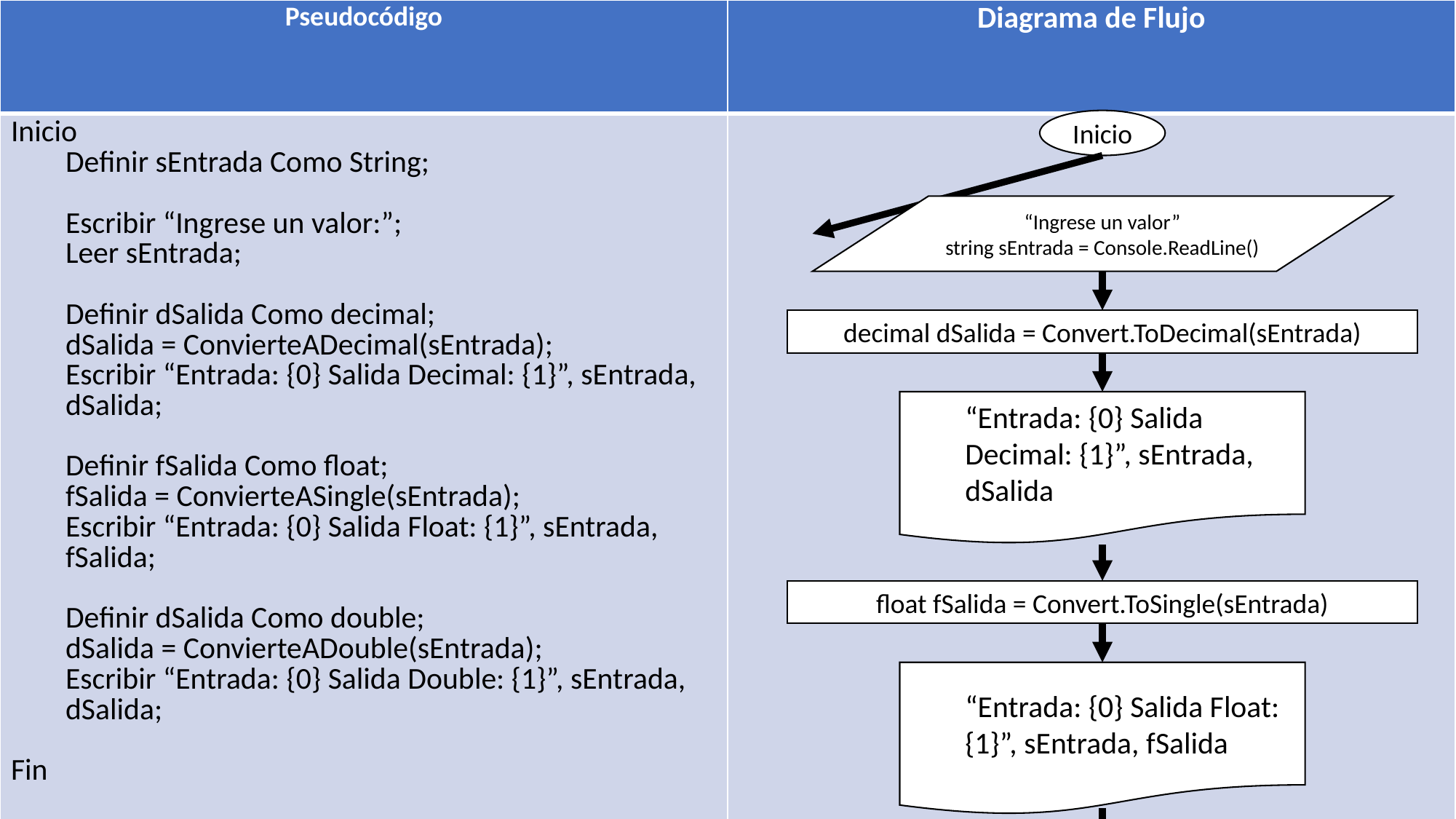

Ejemplo de clase Convert
| Pseudocódigo | Diagrama de Flujo |
| --- | --- |
| Inicio Definir sEntrada Como String; Escribir “Ingrese un valor:”; Leer sEntrada; Definir dSalida Como decimal; dSalida = ConvierteADecimal(sEntrada); Escribir “Entrada: {0} Salida Decimal: {1}”, sEntrada, dSalida; Definir fSalida Como float; fSalida = ConvierteASingle(sEntrada); Escribir “Entrada: {0} Salida Float: {1}”, sEntrada, fSalida; Definir dSalida Como double; dSalida = ConvierteADouble(sEntrada); Escribir “Entrada: {0} Salida Double: {1}”, sEntrada, dSalida; Fin |  |
Inicio
“Ingrese un valor”
string sEntrada = Console.ReadLine()
decimal dSalida = Convert.ToDecimal(sEntrada)
“Entrada: {0} Salida Decimal: {1}”, sEntrada, dSalida
float fSalida = Convert.ToSingle(sEntrada)
“Entrada: {0} Salida Float: {1}”, sEntrada, fSalida
Inicio
double dSalida = Convert.ToDouble(sEntrada)
“Entrada: {0} Salida Double: {1}”, sEntrada, dSalida
Fin